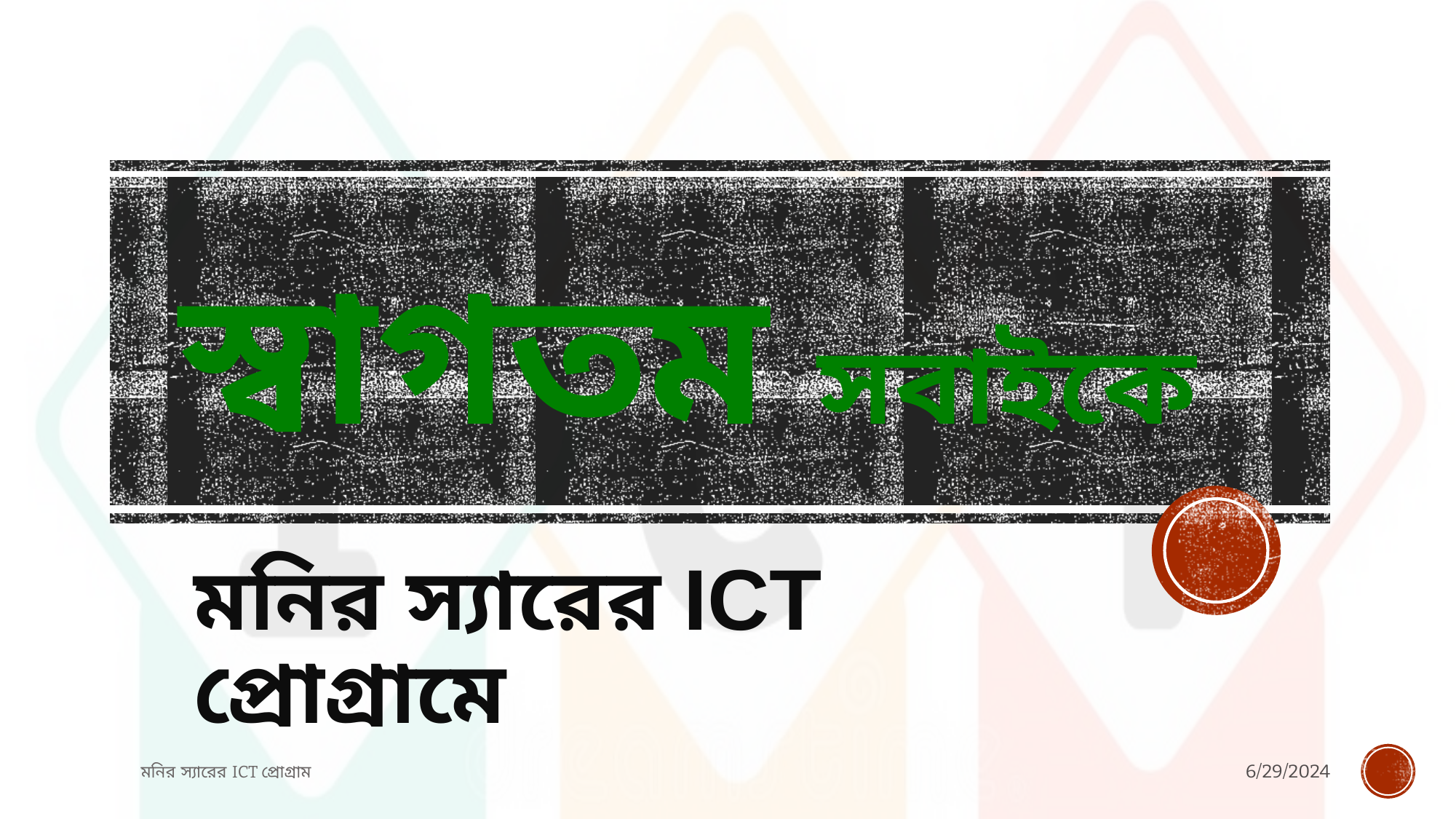

# স্বাগতম সবাইকে
মনির স্যারের ICT প্রোগ্রামে
মনির স্যারের ICT প্রোগ্রাম
6/29/2024